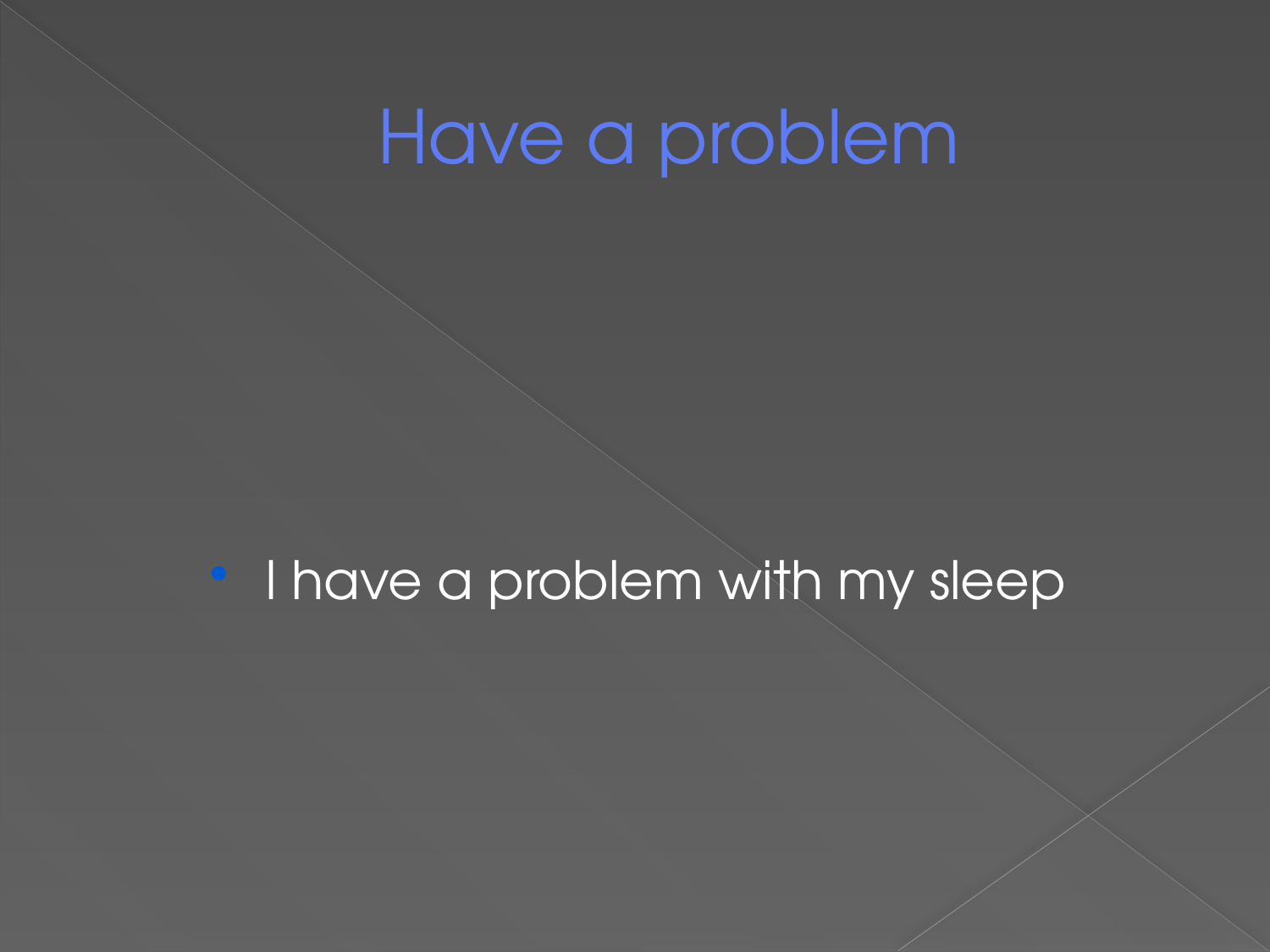

# Have a problem
I have a problem with my sleep